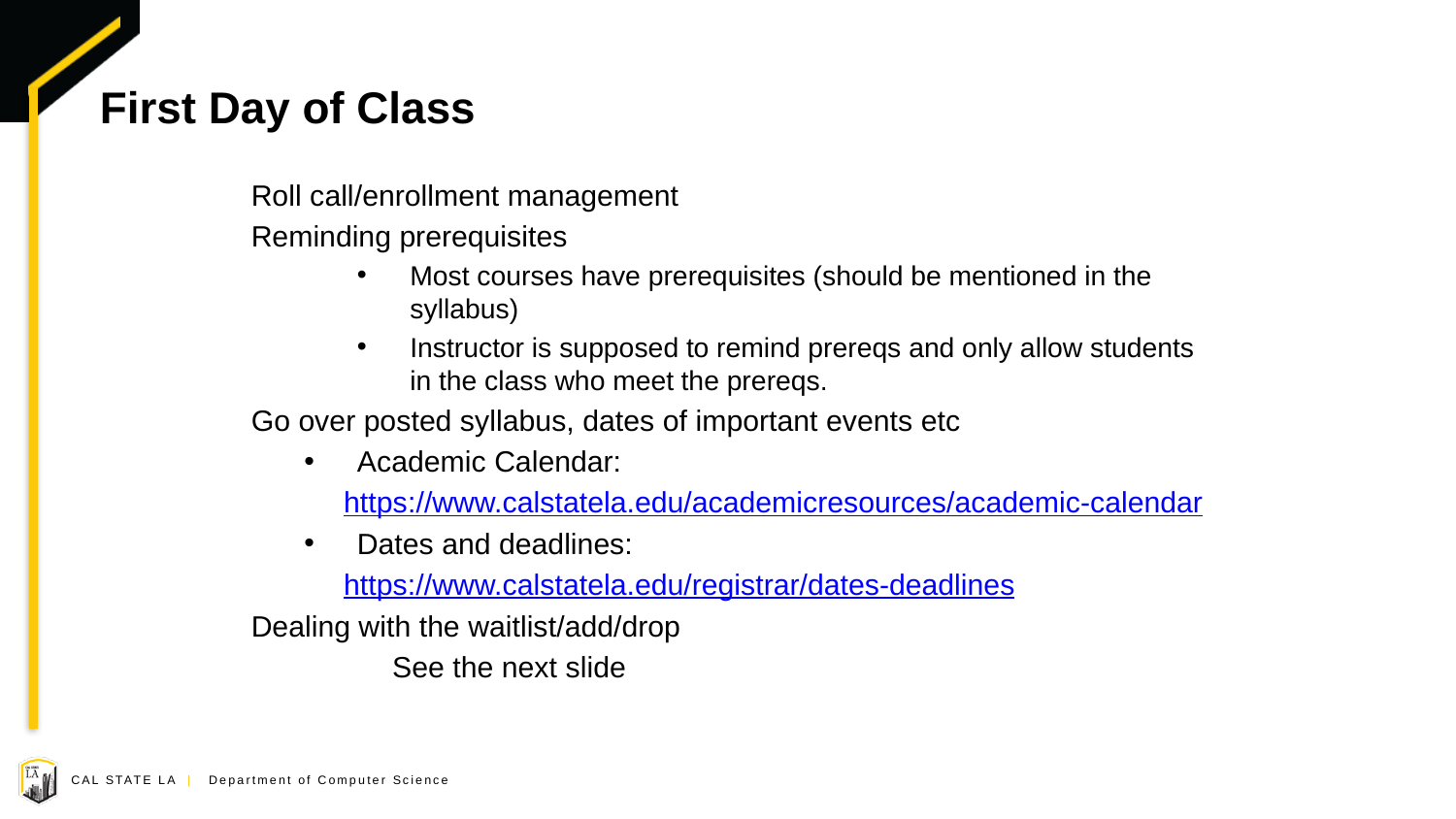

11
# First Day of Class
Roll call/enrollment management
Reminding prerequisites
Most courses have prerequisites (should be mentioned in the syllabus)
Instructor is supposed to remind prereqs and only allow students in the class who meet the prereqs.
Go over posted syllabus, dates of important events etc
Academic Calendar:
https://www.calstatela.edu/academicresources/academic-calendar
Dates and deadlines:
https://www.calstatela.edu/registrar/dates-deadlines
Dealing with the waitlist/add/drop
	See the next slide